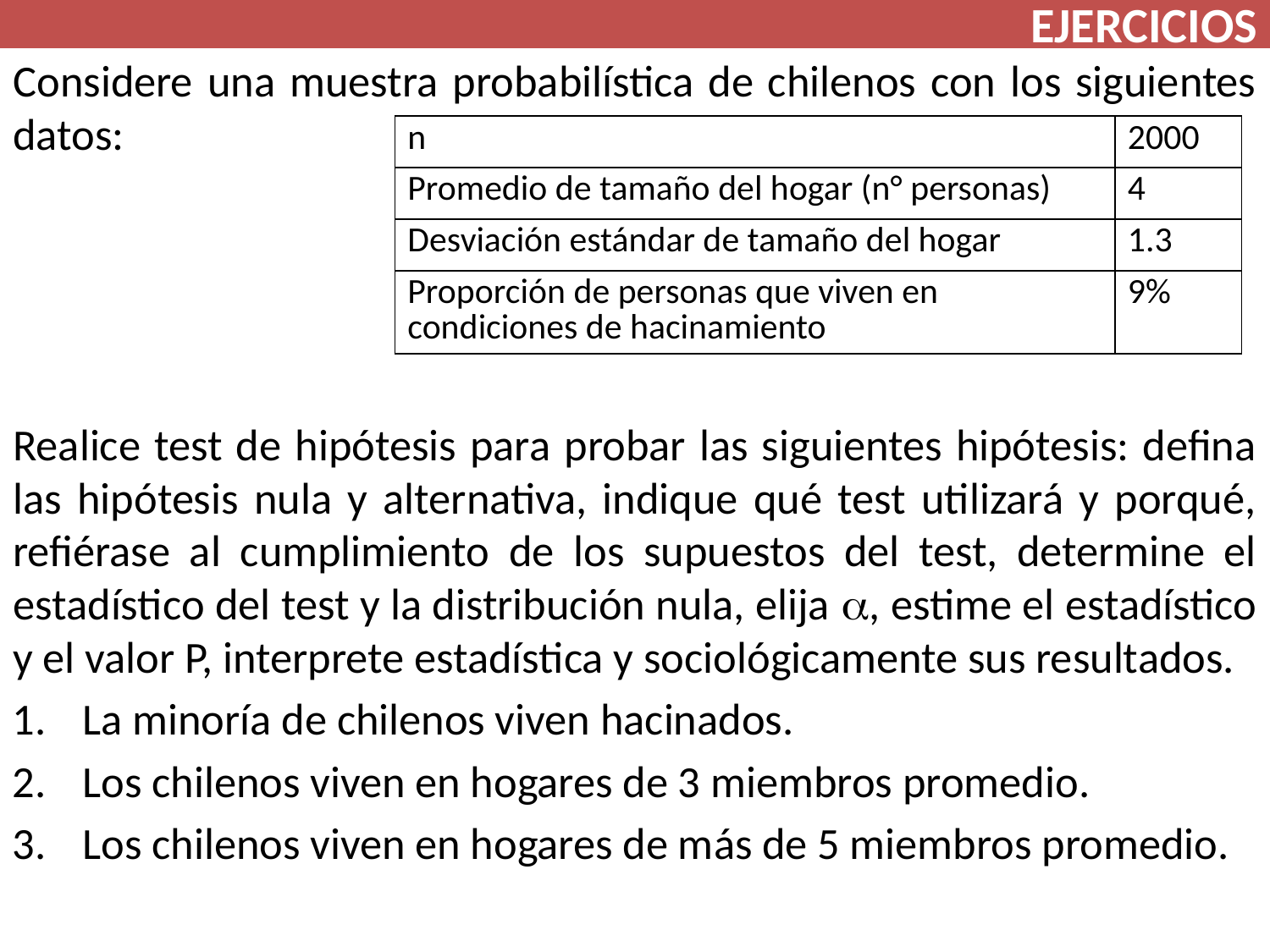

EJERCICIOS
Considere una muestra probabilística de chilenos con los siguientes datos:

Realice test de hipótesis para probar las siguientes hipótesis: defina las hipótesis nula y alternativa, indique qué test utilizará y porqué, refiérase al cumplimiento de los supuestos del test, determine el estadístico del test y la distribución nula, elija α, estime el estadístico y el valor P, interprete estadística y sociológicamente sus resultados.
La minoría de chilenos viven hacinados.
Los chilenos viven en hogares de 3 miembros promedio.
Los chilenos viven en hogares de más de 5 miembros promedio.
| n | 2000 |
| --- | --- |
| Promedio de tamaño del hogar (n° personas) | 4 |
| Desviación estándar de tamaño del hogar | 1.3 |
| Proporción de personas que viven en condiciones de hacinamiento | 9% |